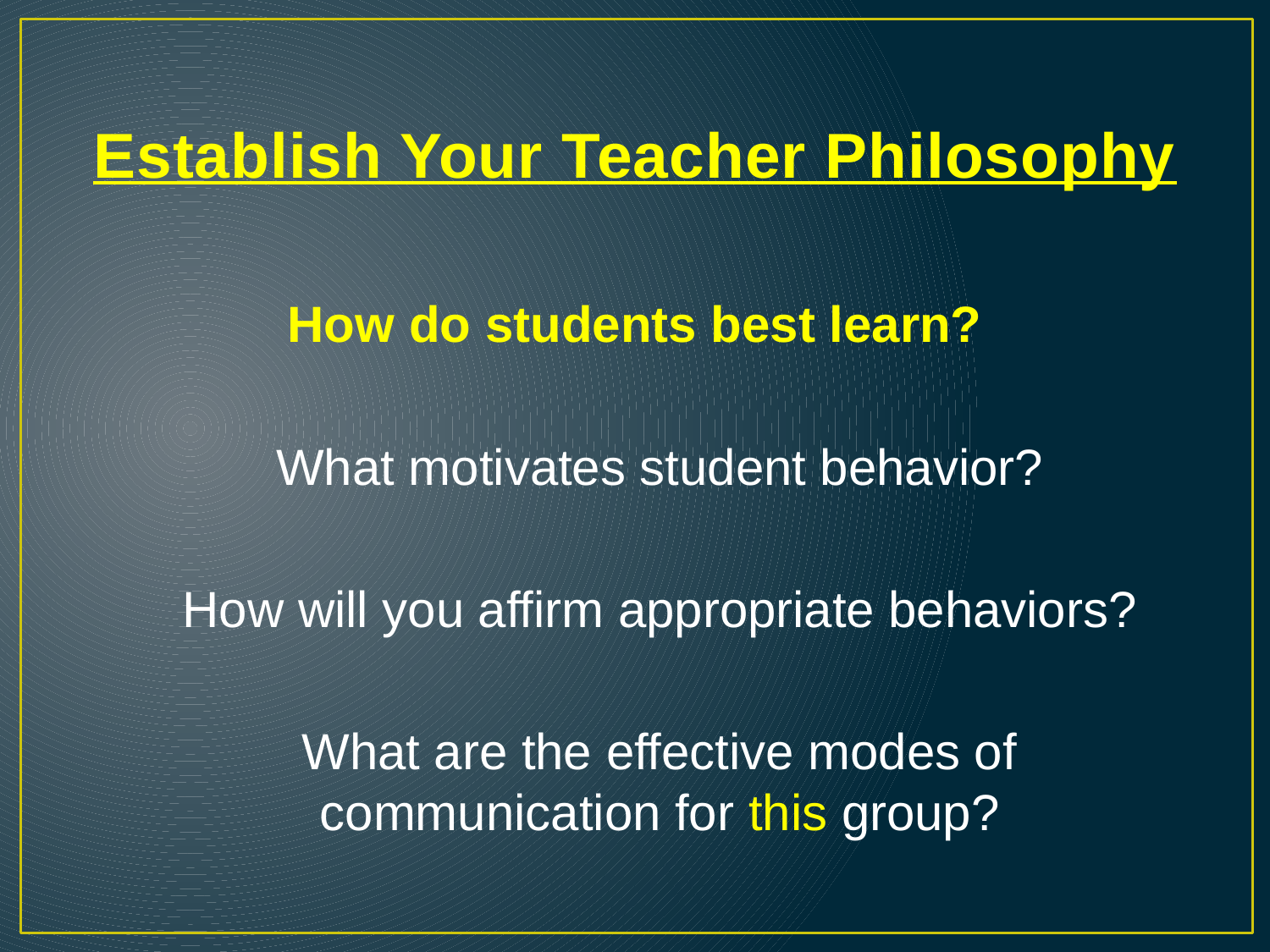

# Establish Your Teacher Philosophy
How do students best learn?

What motivates student behavior?

How will you affirm appropriate behaviors?

What are the effective modes of communication for this group?